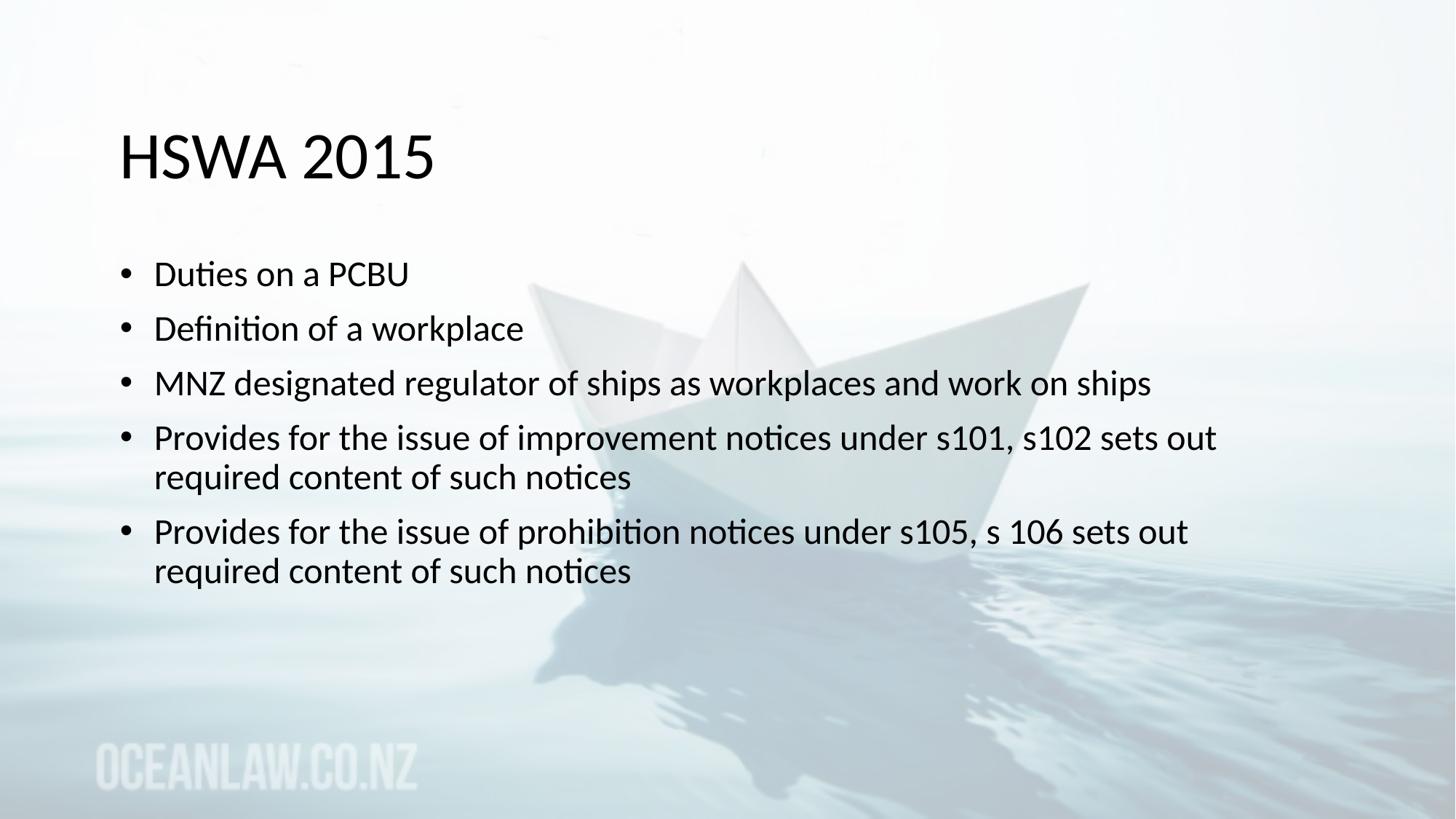

# HSWA 2015
Duties on a PCBU
Definition of a workplace
MNZ designated regulator of ships as workplaces and work on ships
Provides for the issue of improvement notices under s101, s102 sets out required content of such notices
Provides for the issue of prohibition notices under s105, s 106 sets out required content of such notices